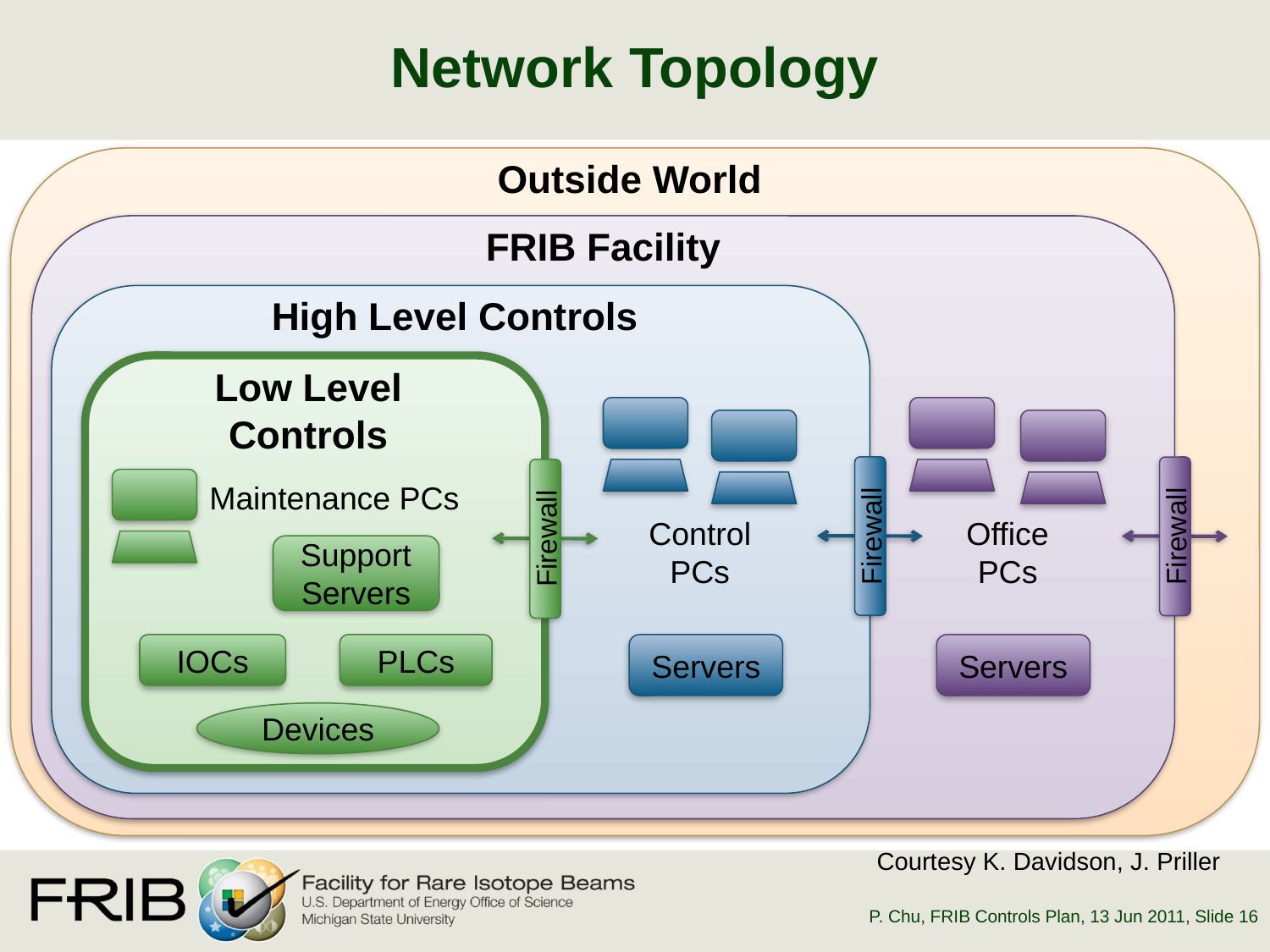

# Network Topology

Outside World

FRIB Facility

High Level Controls

Low Level Controls

Firewall
Firewall
Firewall

Maintenance PCs
Control
PCs
Office
PCs
Support
Servers
IOCs
PLCs
Servers
Servers
Devices
Courtesy K. Davidson, J. Priller
P. Chu, FRIB Controls Plan, 13 Jun 2011
, Slide 16